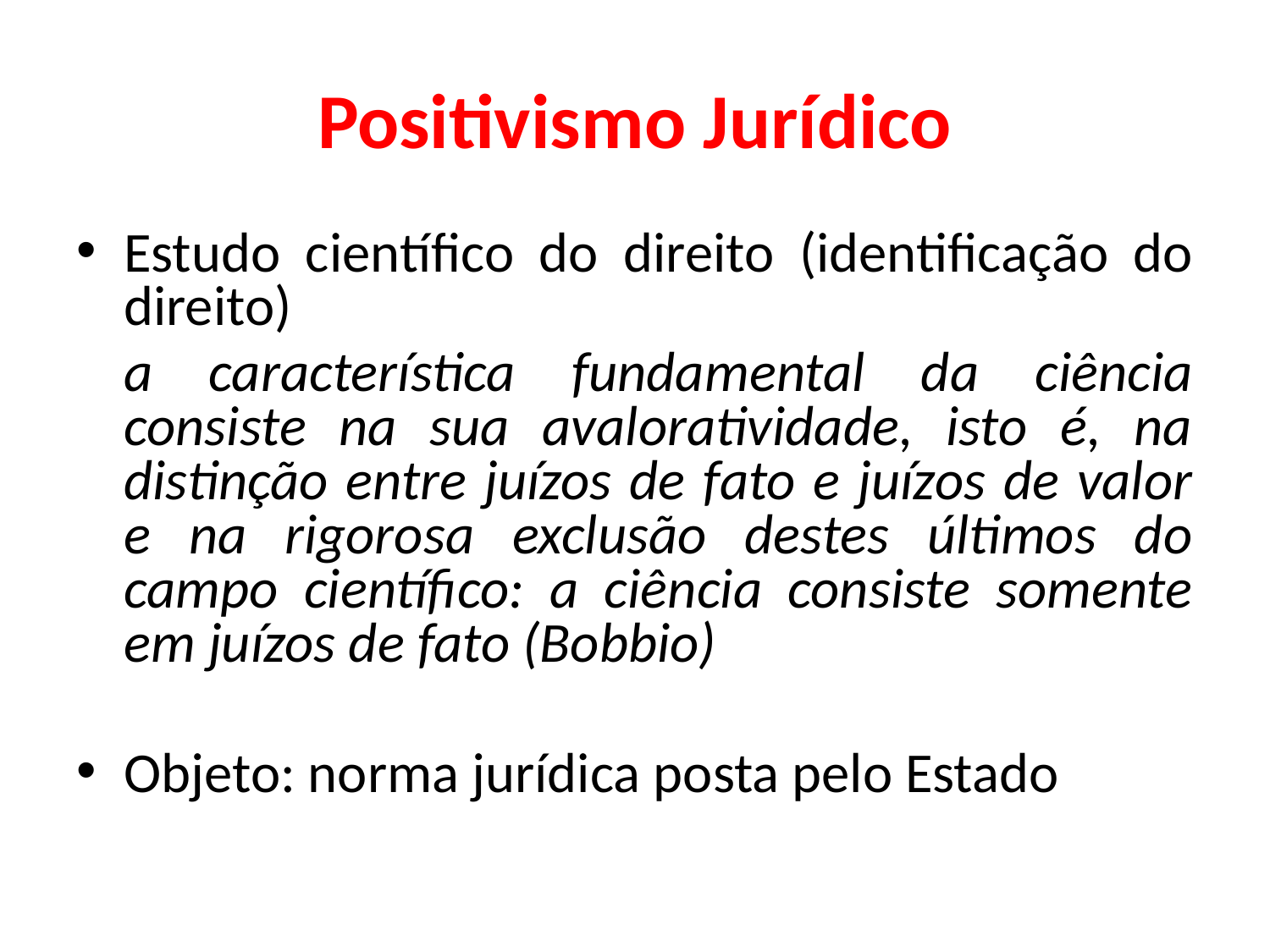

# Positivismo Jurídico
Estudo científico do direito (identificação do direito)
	a característica fundamental da ciência consiste na sua avaloratividade, isto é, na distinção entre juízos de fato e juízos de valor e na rigorosa exclusão destes últimos do campo científico: a ciência consiste somente em juízos de fato (Bobbio)

Objeto: norma jurídica posta pelo Estado